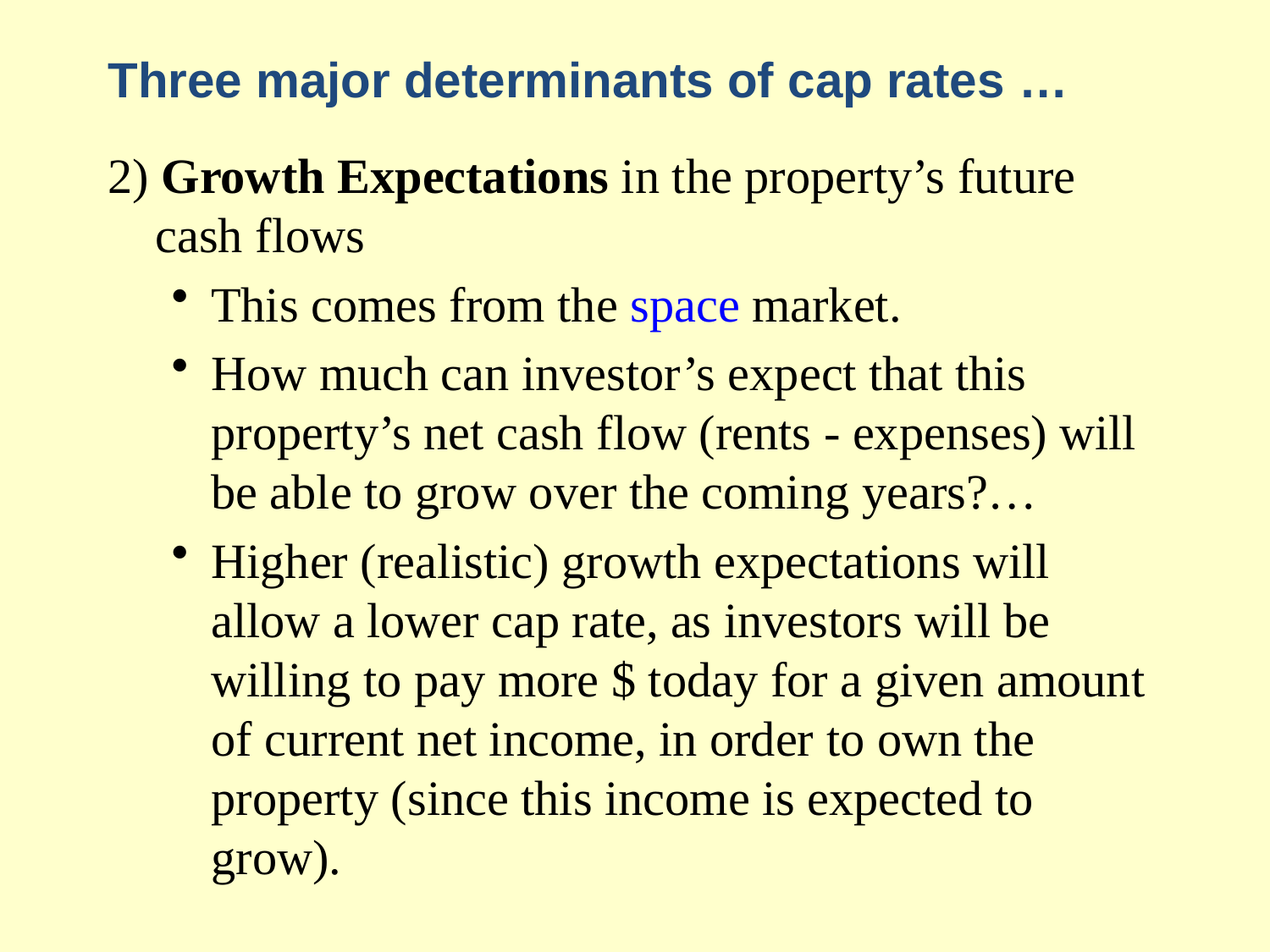

# Three major determinants of cap rates …
2) Growth Expectations in the property’s future cash flows
This comes from the space market.
How much can investor’s expect that this property’s net cash flow (rents - expenses) will be able to grow over the coming years?…
Higher (realistic) growth expectations will allow a lower cap rate, as investors will be willing to pay more $ today for a given amount of current net income, in order to own the property (since this income is expected to grow).
© 2014 OnCourse Learning. All Rights Reserved.
64